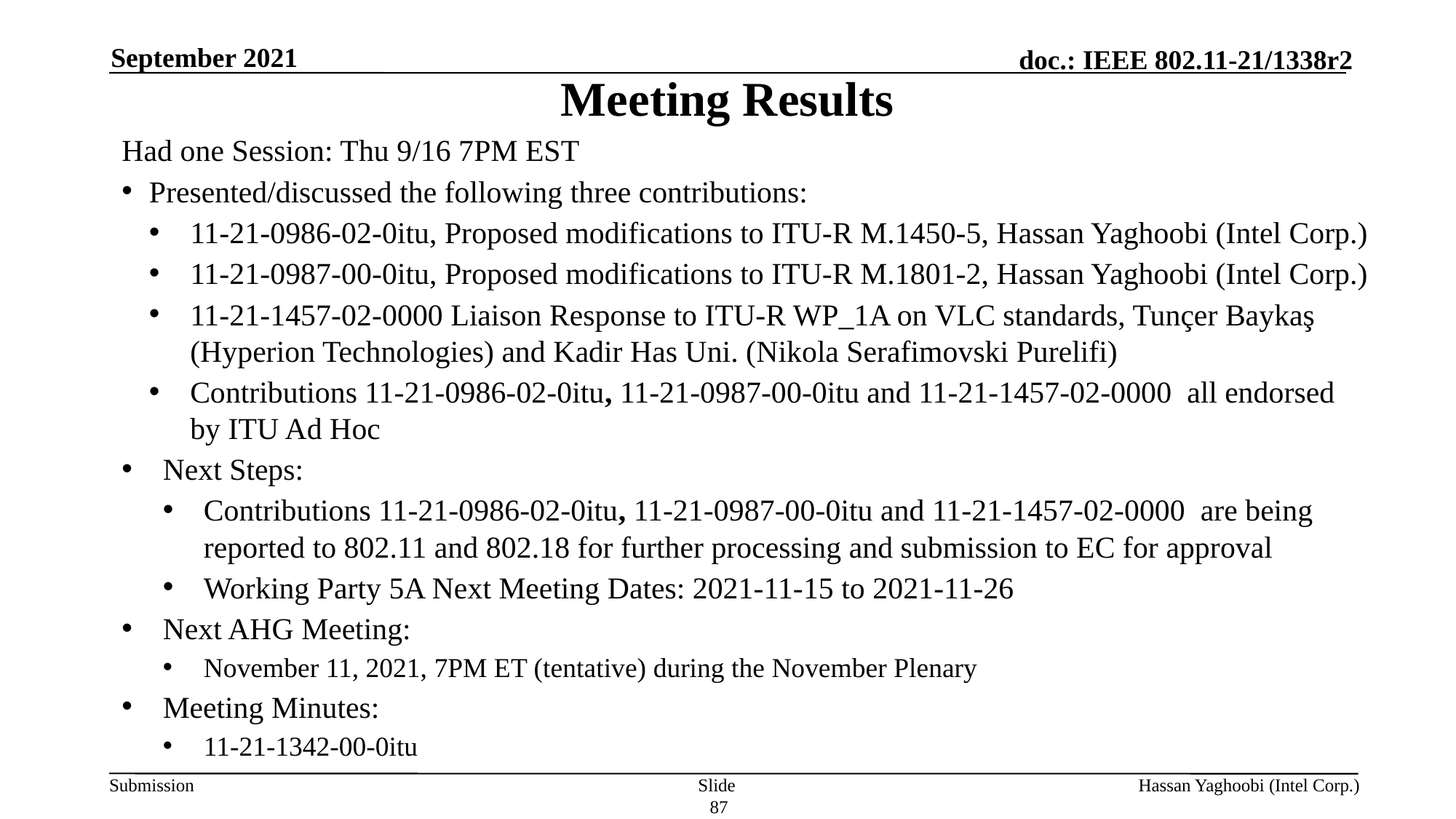

# Meeting Results
September 2021
Had one Session: Thu 9/16 7PM EST
Presented/discussed the following three contributions:
11-21-0986-02-0itu, Proposed modifications to ITU-R M.1450-5, Hassan Yaghoobi (Intel Corp.)
11-21-0987-00-0itu, Proposed modifications to ITU-R M.1801-2, Hassan Yaghoobi (Intel Corp.)
11-21-1457-02-0000 Liaison Response to ITU-R WP_1A on VLC standards, Tunçer Baykaş (Hyperion Technologies) and Kadir Has Uni. (Nikola Serafimovski Purelifi)
Contributions 11-21-0986-02-0itu, 11-21-0987-00-0itu and 11-21-1457-02-0000  all endorsed by ITU Ad Hoc
Next Steps:
Contributions 11-21-0986-02-0itu, 11-21-0987-00-0itu and 11-21-1457-02-0000  are being reported to 802.11 and 802.18 for further processing and submission to EC for approval
Working Party 5A Next Meeting Dates: 2021-11-15 to 2021-11-26
Next AHG Meeting:
November 11, 2021, 7PM ET (tentative) during the November Plenary
Meeting Minutes:
11-21-1342-00-0itu
Slide 87
Hassan Yaghoobi (Intel Corp.)